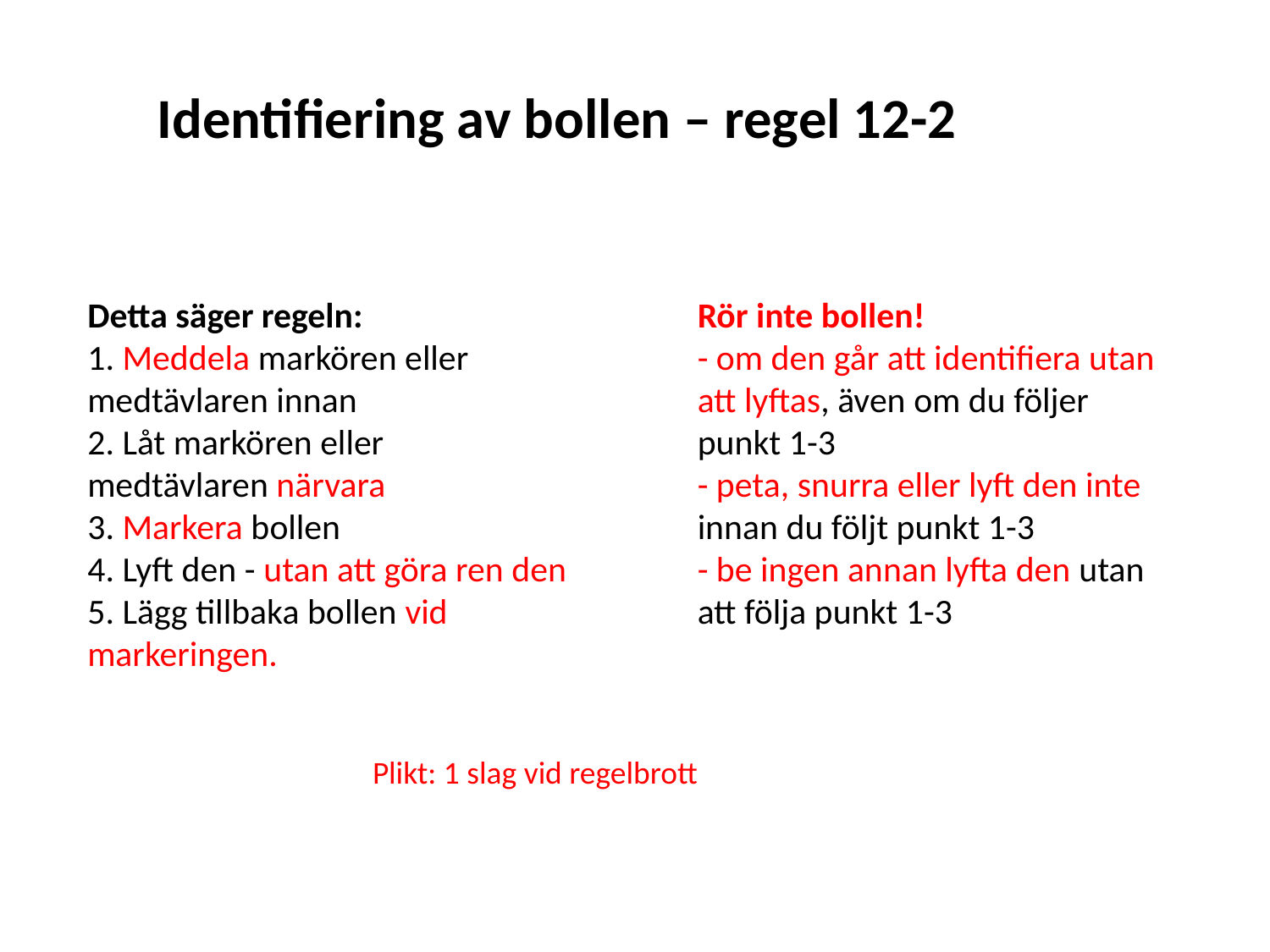

Identifiering av bollen – regel 12-2
Rör inte bollen!
- om den går att identifiera utan
att lyftas, även om du följer
punkt 1-3
- peta, snurra eller lyft den inte
innan du följt punkt 1-3
- be ingen annan lyfta den utan
att följa punkt 1-3

Detta säger regeln:
1. Meddela markören eller
medtävlaren innan
2. Låt markören eller
medtävlaren närvara
3. Markera bollen
4. Lyft den - utan att göra ren den
5. Lägg tillbaka bollen vid
markeringen.
Plikt: 1 slag vid regelbrott